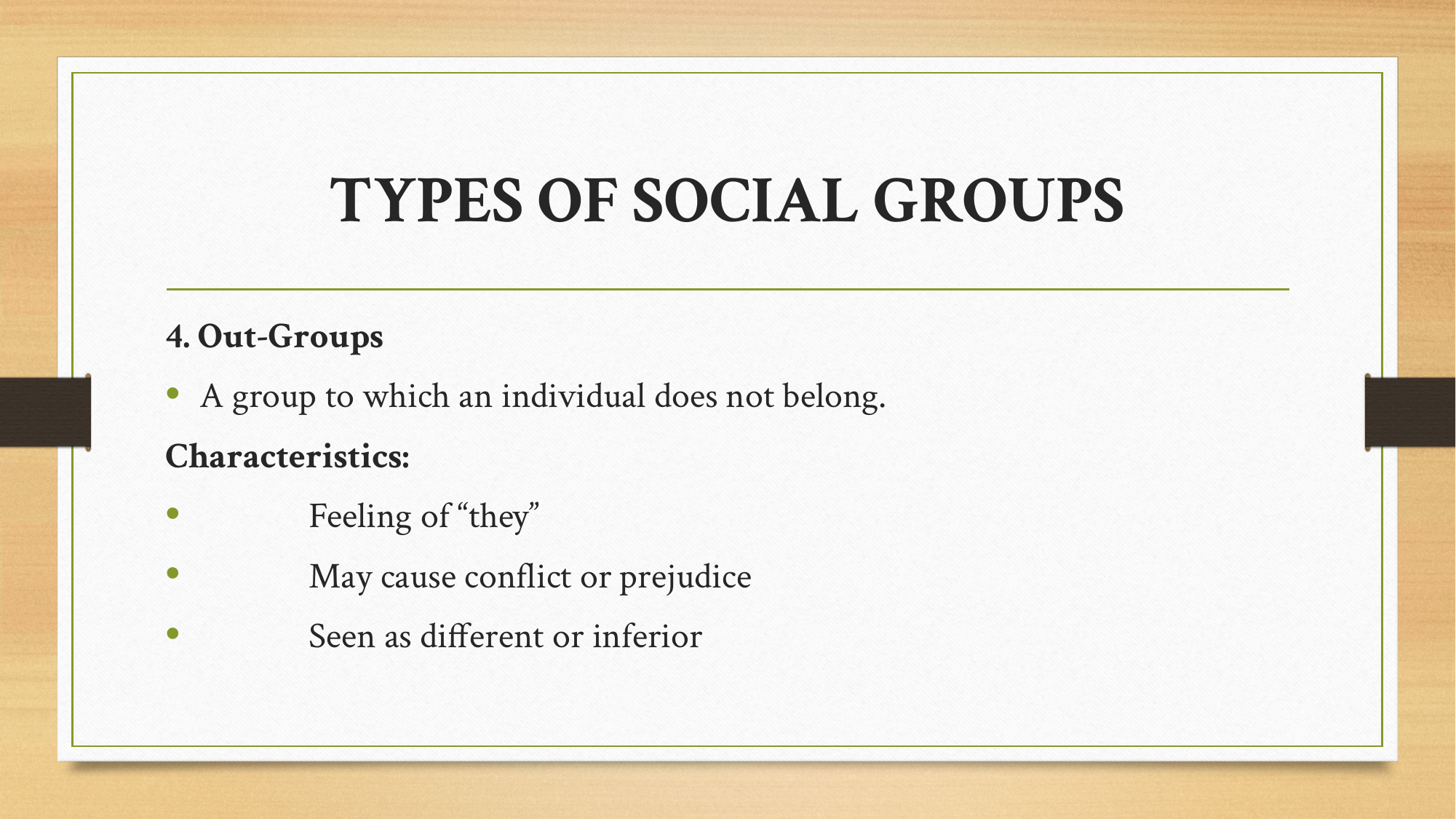

# TYPES OF SOCIAL GROUPS
4. Out-Groups
A group to which an individual does not belong.
Characteristics:
	Feeling of “they”
	May cause conflict or prejudice
	Seen as different or inferior